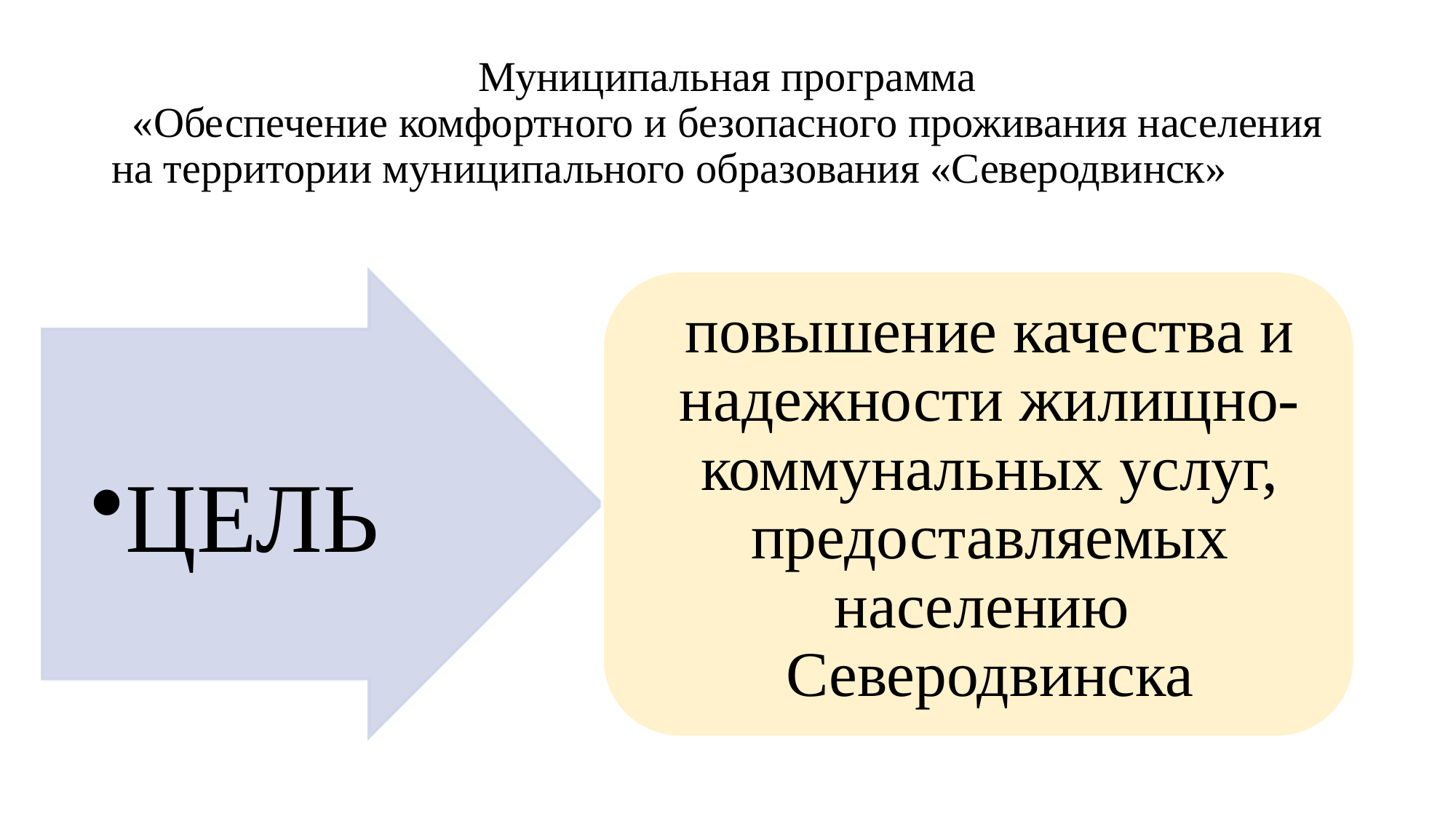

Муниципальная программа
«Обеспечение комфортного и безопасного проживания населения на территории муниципального образования «Северодвинск»

ЦЕЛЬ
повышение качества и надежности жилищно-коммунальных услуг, предоставляемых населению  Северодвинска